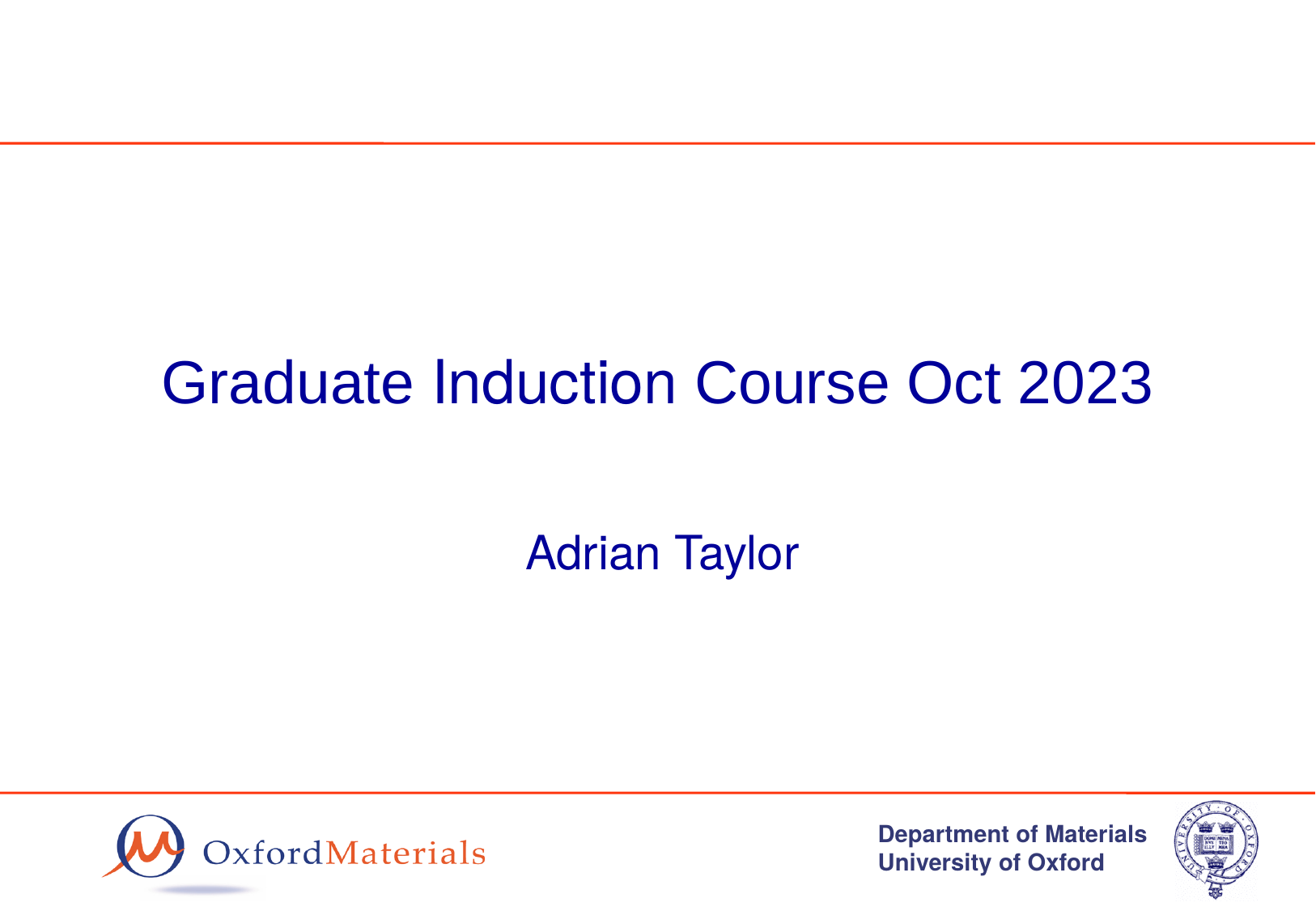

# Graduate Induction Course Oct 2023
Adrian Taylor